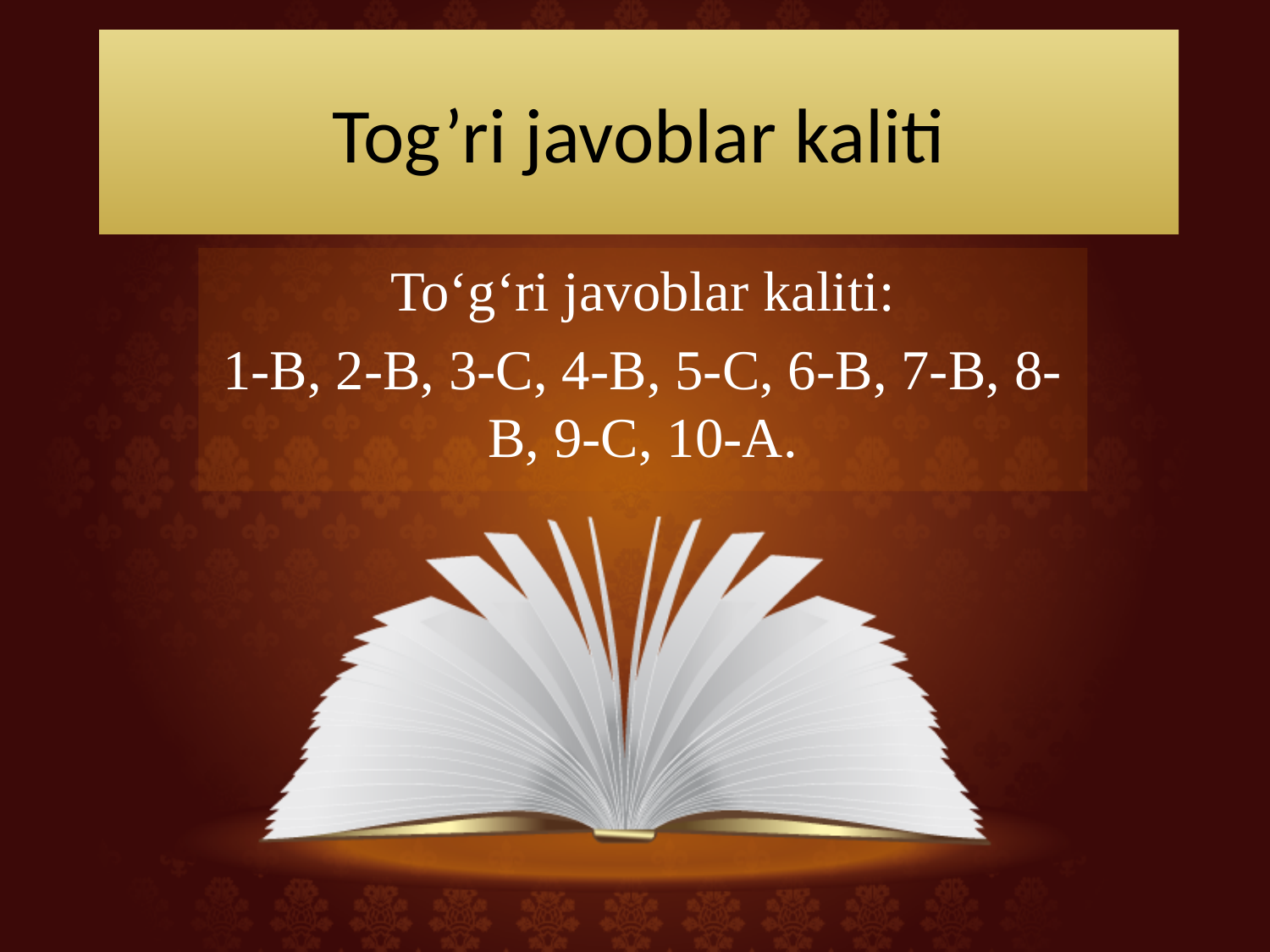

# Tog’ri javoblar kaliti
To‘g‘ri javoblar kaliti:
1-B, 2-B, 3-C, 4-B, 5-C, 6-B, 7-B, 8-B, 9-C, 10-A.